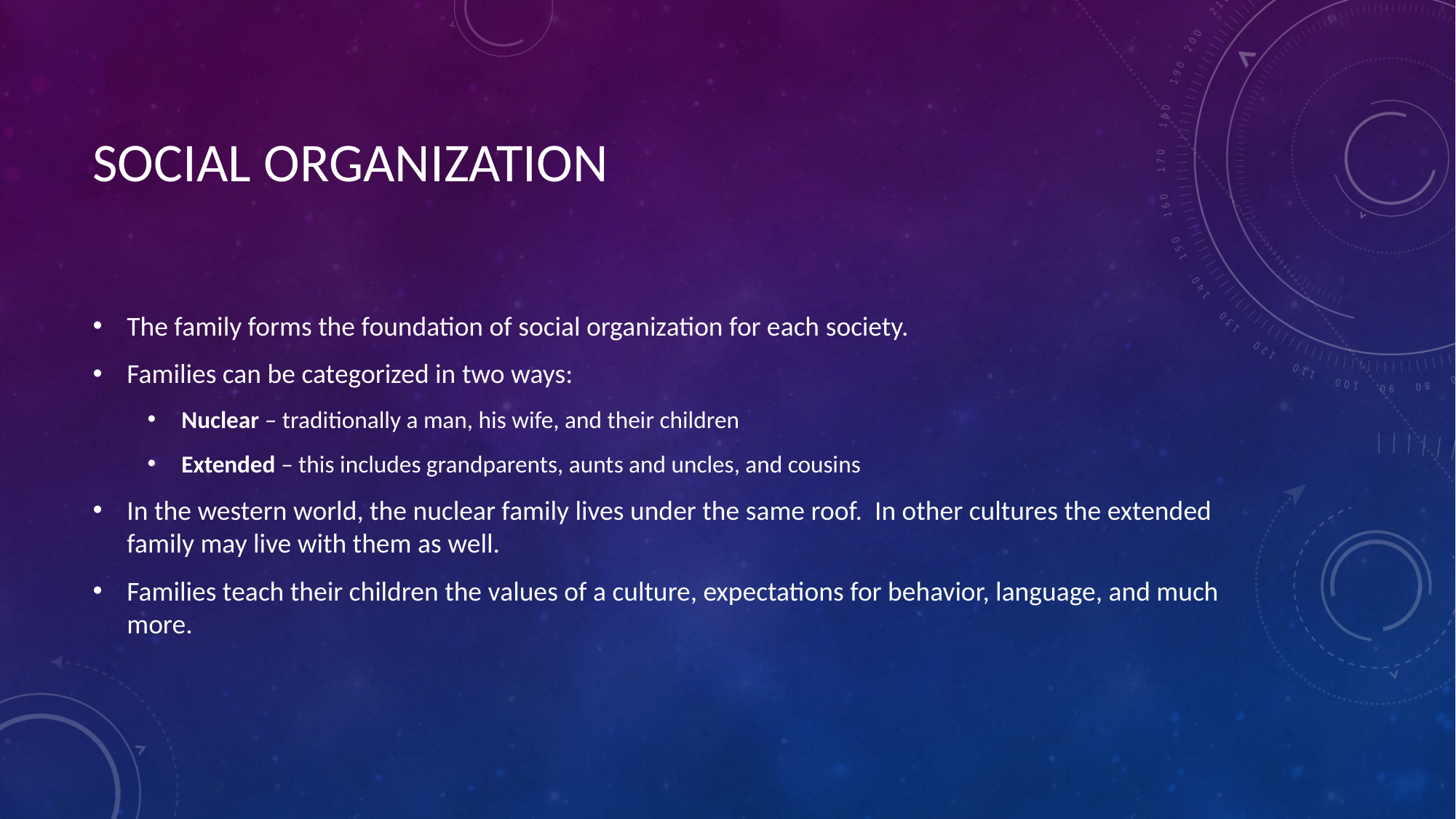

# Social Organization
The family forms the foundation of social organization for each society.
Families can be categorized in two ways:
Nuclear – traditionally a man, his wife, and their children
Extended – this includes grandparents, aunts and uncles, and cousins
In the western world, the nuclear family lives under the same roof.  In other cultures the extended family may live with them as well.
Families teach their children the values of a culture, expectations for behavior, language, and much more.